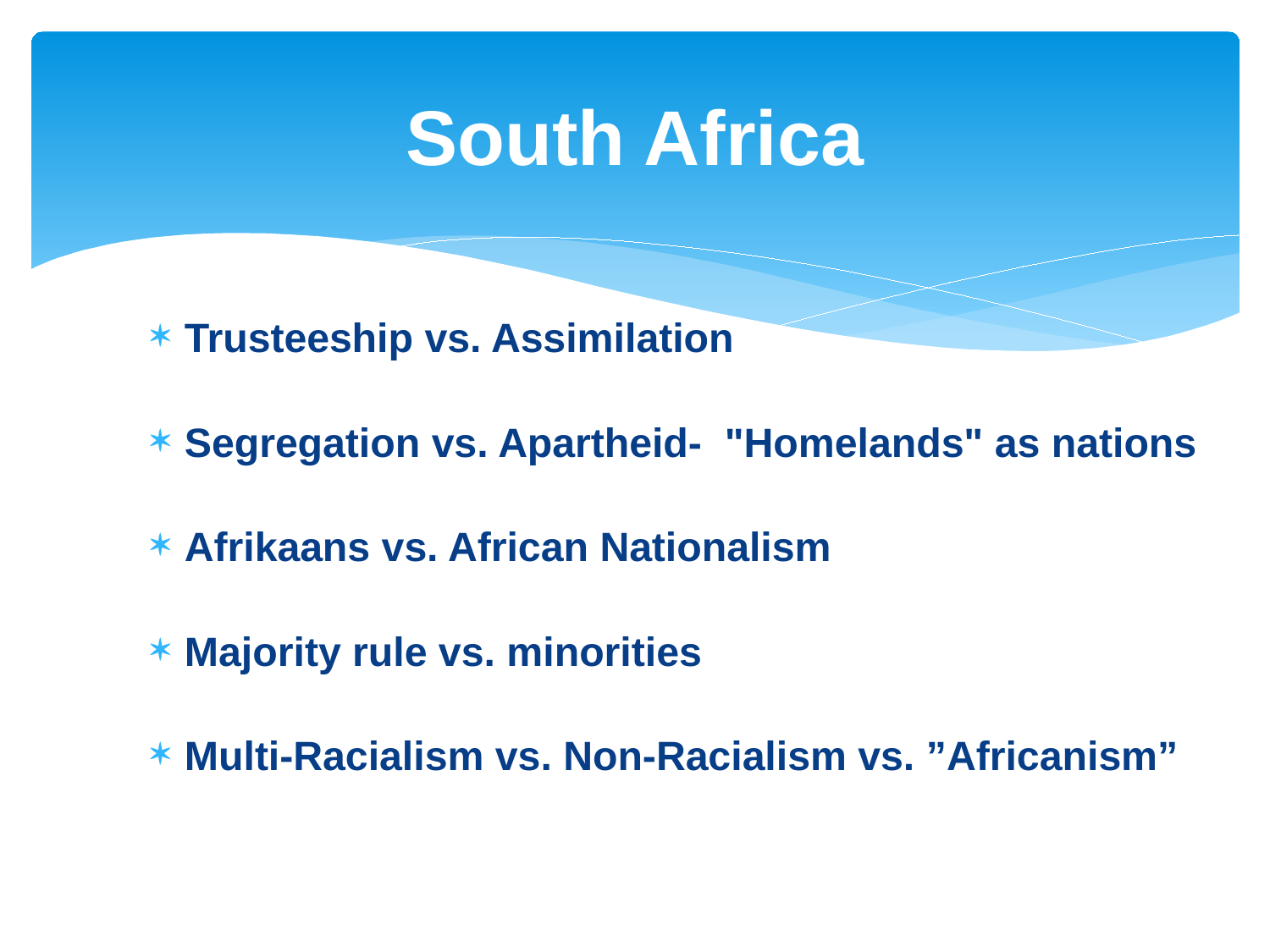

# South Africa

Trusteeship vs. Assimilation

Segregation vs. Apartheid-  "Homelands" as nations

Afrikaans vs. African Nationalism

Majority rule vs. minorities

Multi-Racialism vs. Non-Racialism vs. ”Africanism”